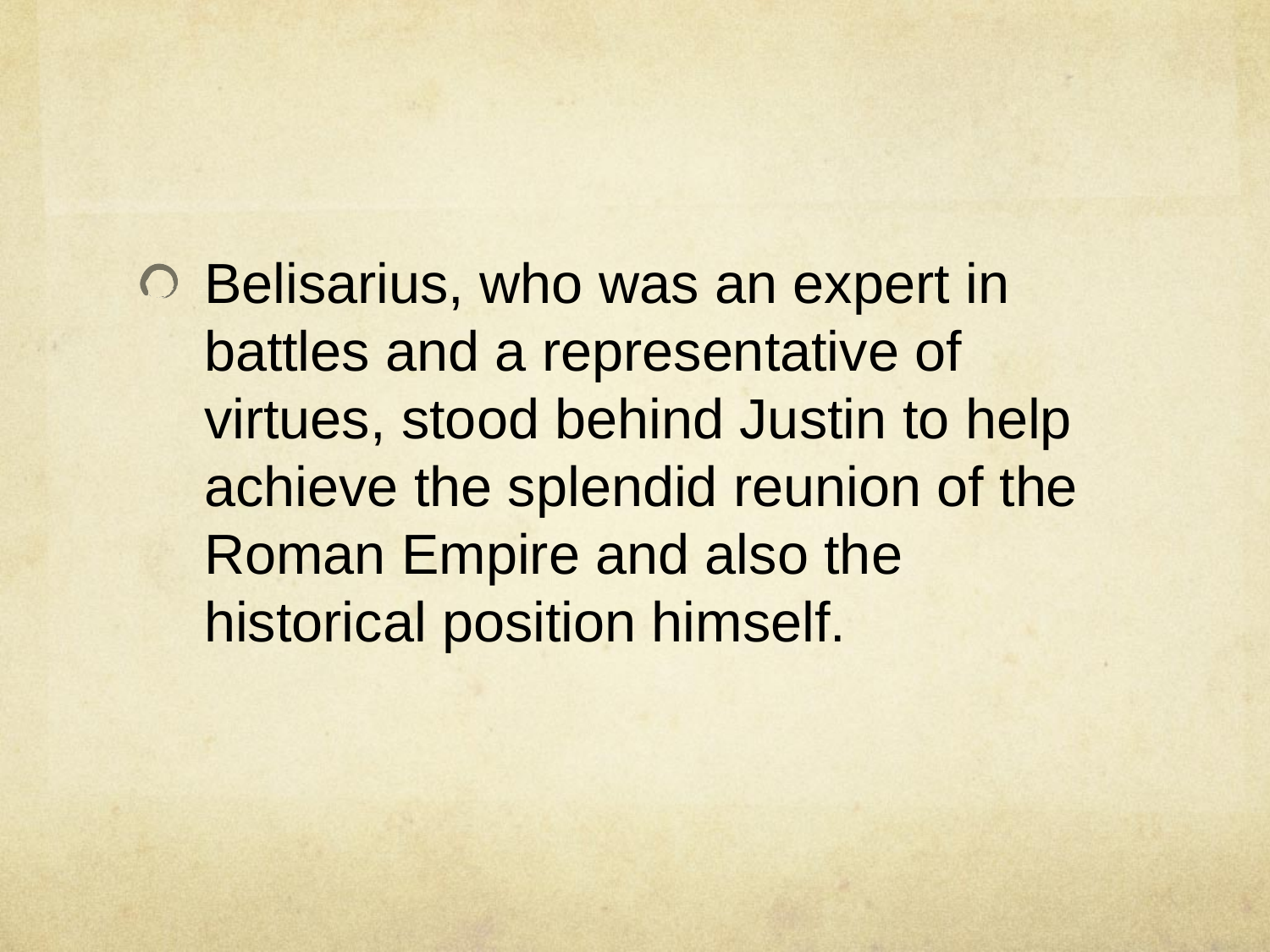

#
Belisarius, who was an expert in battles and a representative of virtues, stood behind Justin to help achieve the splendid reunion of the Roman Empire and also the historical position himself.